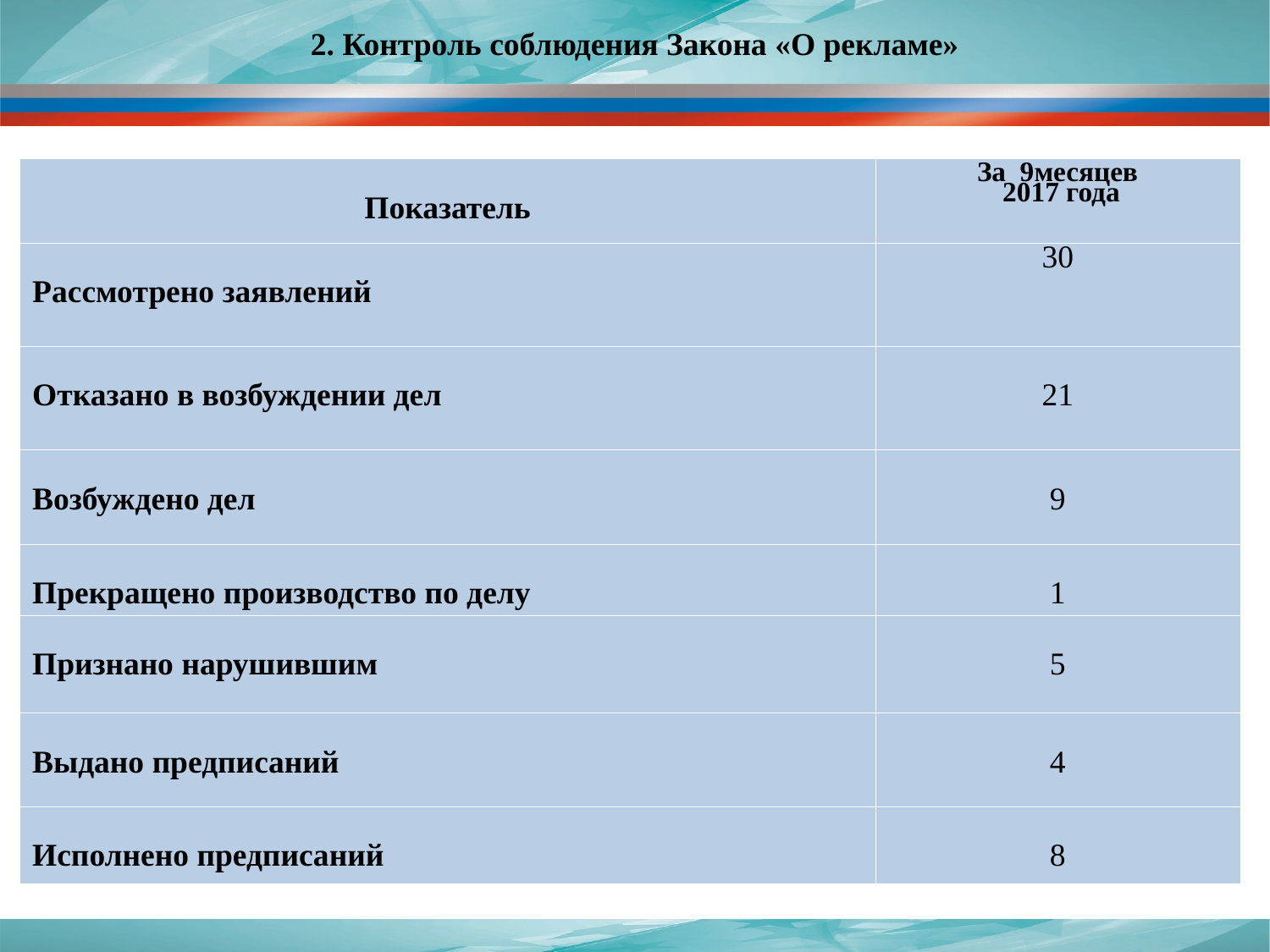

2. Контроль соблюдения Закона «О рекламе»
| Показатель | За 9месяцев 2017 года |
| --- | --- |
| Рассмотрено заявлений | 30 |
| Отказано в возбуждении дел | 21 |
| Возбуждено дел | 9 |
| Прекращено производство по делу | 1 |
| Признано нарушившим | 5 |
| Выдано предписаний | 4 |
| Исполнено предписаний | 8 |